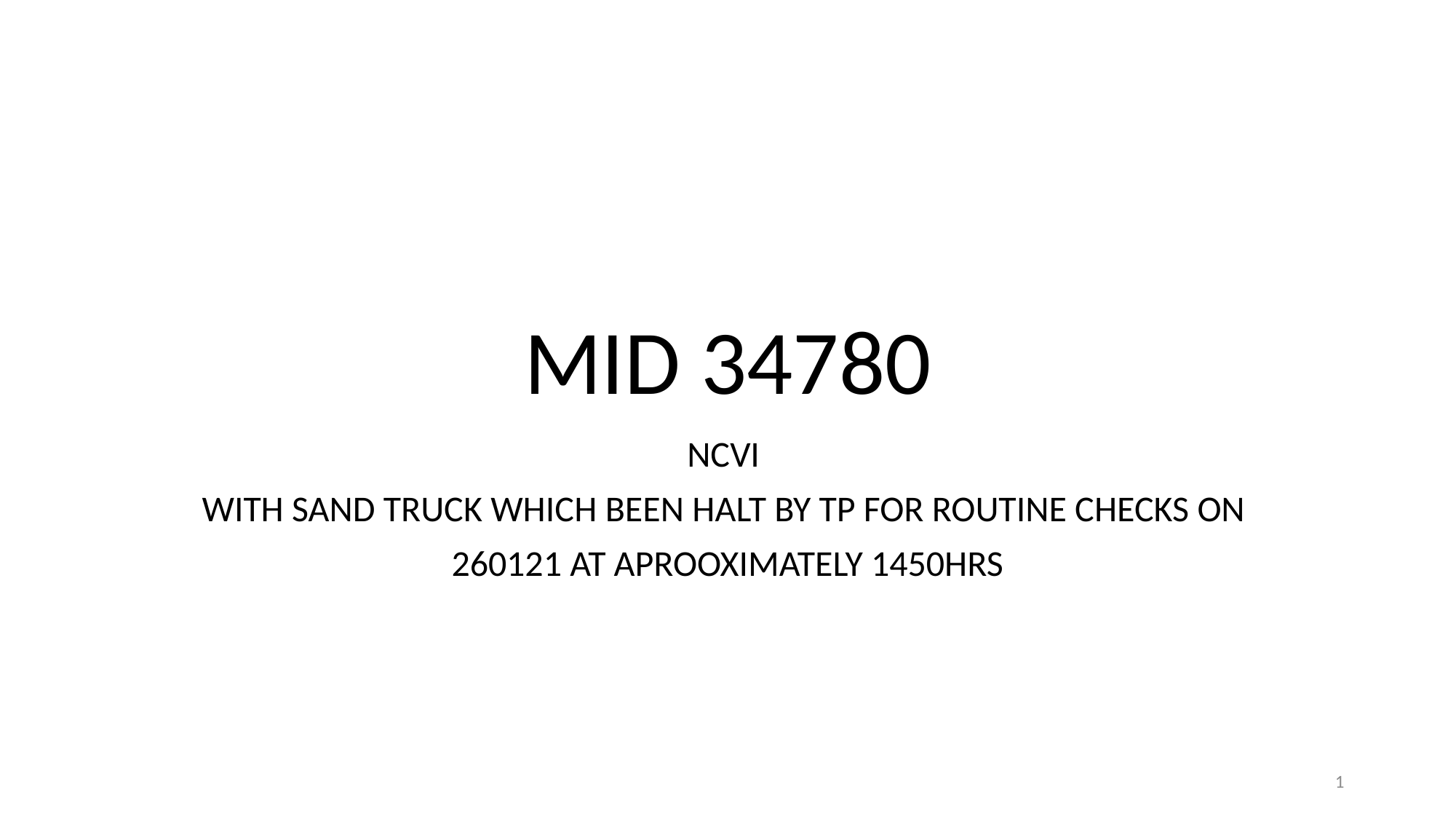

# MID 34780
NCVI
WITH SAND TRUCK WHICH BEEN HALT BY TP FOR ROUTINE CHECKS ON
260121 AT APROOXIMATELY 1450HRS
1